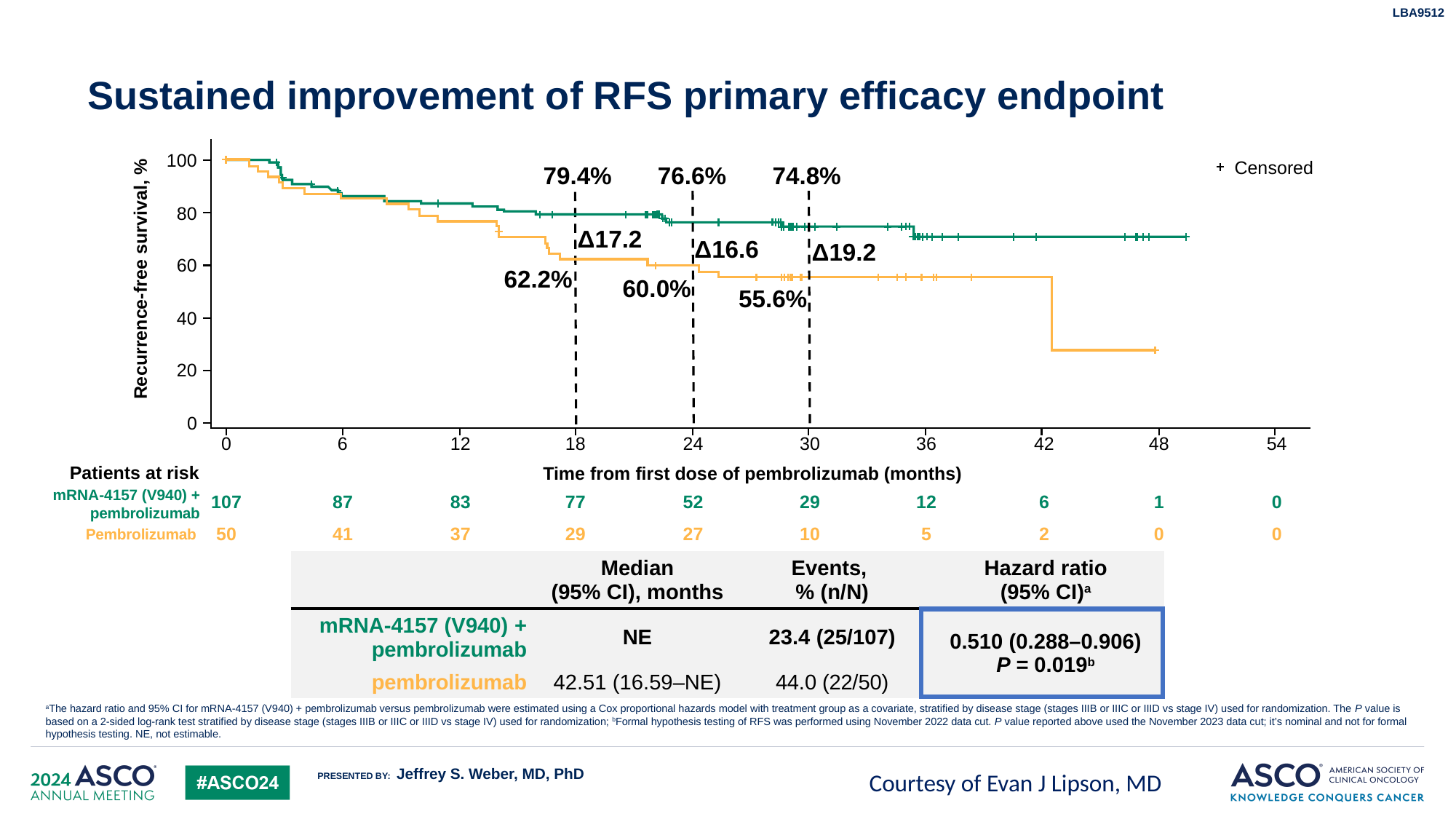

# Sustained improvement of RFS primary efficacy endpoint

100
80
60
40
20
0
Censored
76.6%
74.8%

Δ16.6
Δ19.2
60.0%
55.6%
79.4%

Δ17.2
62.2%
Recurrence-free survival, %
0
6
12
18
24
30
36
42
48
54
Patients at risk
Time from first dose of pembrolizumab (months)
mRNA-4157 (V940) + pembrolizumab
107
87
83
77
52
29
12
6
1
0
Pembrolizumab
50
41
37
29
27
10
5
2
0
0
|  | Median (95% CI), months | Events, % (n/N) | Hazard ratio (95% CI)a |
| --- | --- | --- | --- |
| mRNA-4157 (V940) + pembrolizumab | NE | 23.4 (25/107) | 0.510 (0.288–0.906) P = 0.019b |
| pembrolizumab | 42.51 (16.59–NE) | 44.0 (22/50) |  |

aThe hazard ratio and 95% CI for mRNA-4157 (V940) + pembrolizumab versus pembrolizumab were estimated using a Cox proportional hazards model with treatment group as a covariate, stratified by disease stage (stages IIIB or IIIC or IIID vs stage IV) used for randomization. The P value is based on a 2-sided log-rank test stratified by disease stage (stages IIIB or IIIC or IIID vs stage IV) used for randomization; bFormal hypothesis testing of RFS was performed using November 2022 data cut. P value reported above used the November 2023 data cut; it’s nominal and not for formal hypothesis testing. NE, not estimable.
Courtesy of Evan J Lipson, MD